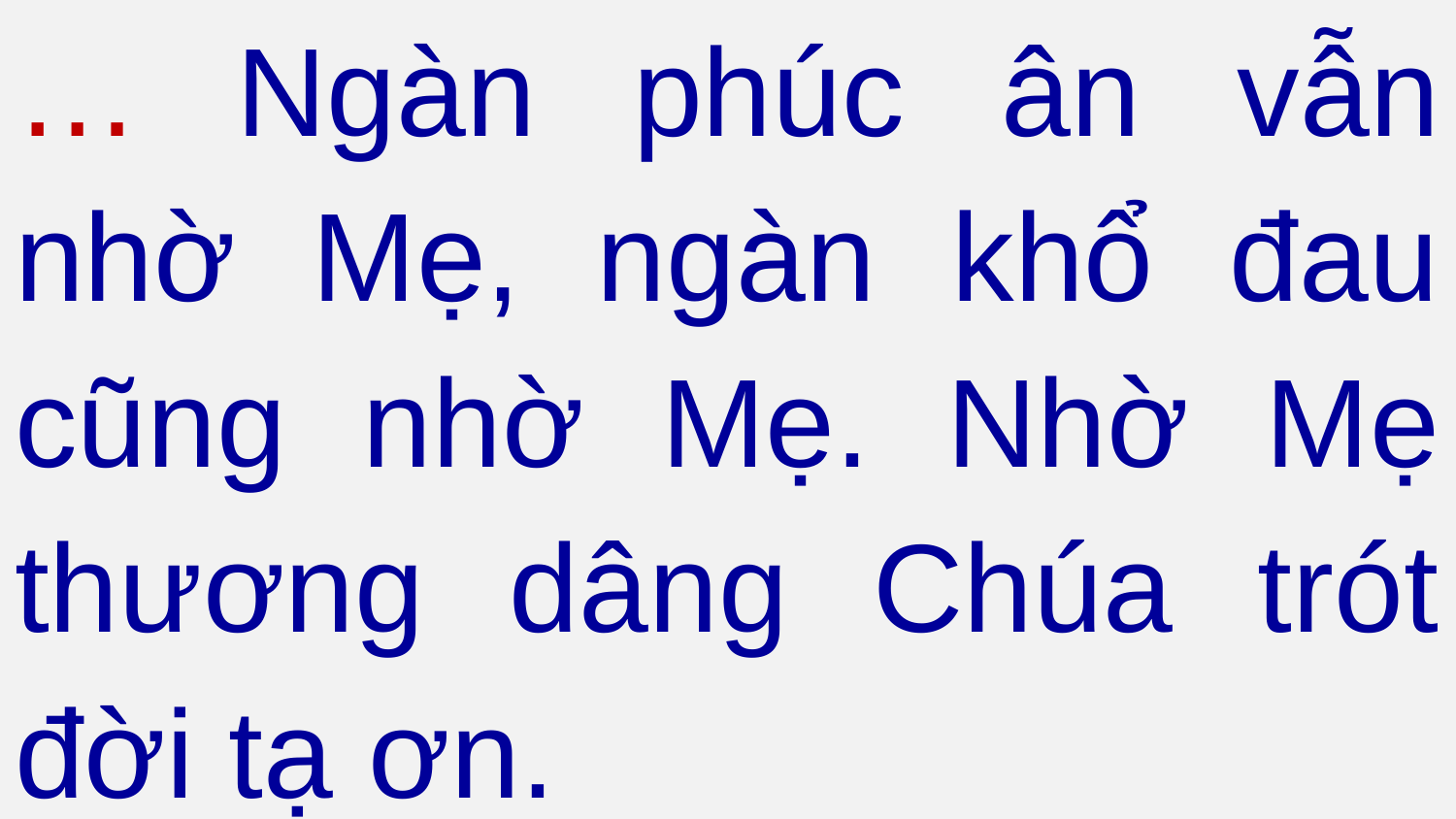

# … Ngàn phúc ân vẫn nhờ Mẹ, ngàn khổ đau cũng nhờ Mẹ. Nhờ Mẹ thương dâng Chúa trót đời tạ ơn.